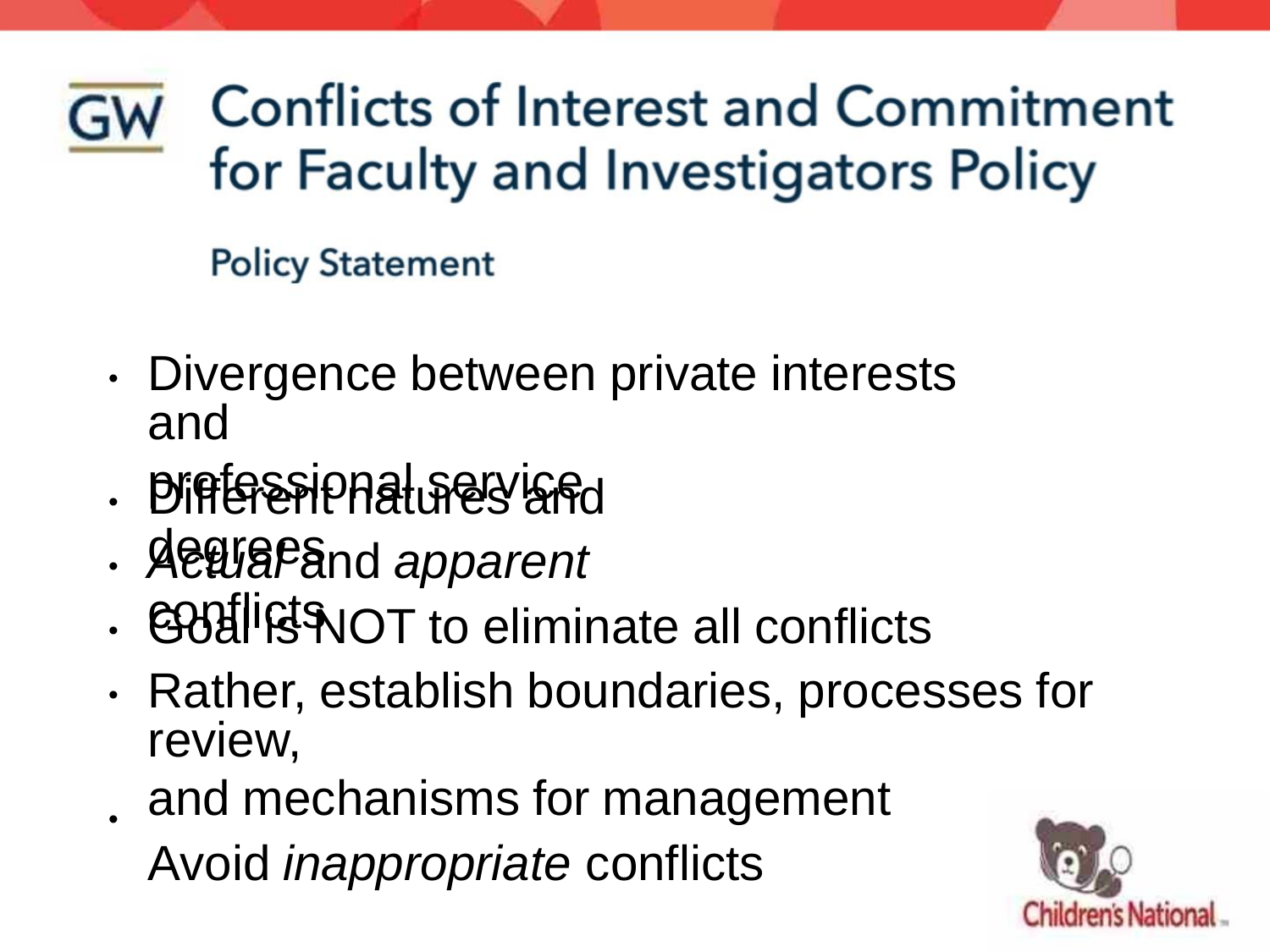

Divergence between private interests and
professional service
•
Different natures and degrees
•
•
•
•
Actual and apparent conflicts
Goal is NOT to eliminate all conflicts
Rather, establish boundaries, processes for review,
and mechanisms for management
Avoid inappropriate conflicts
•